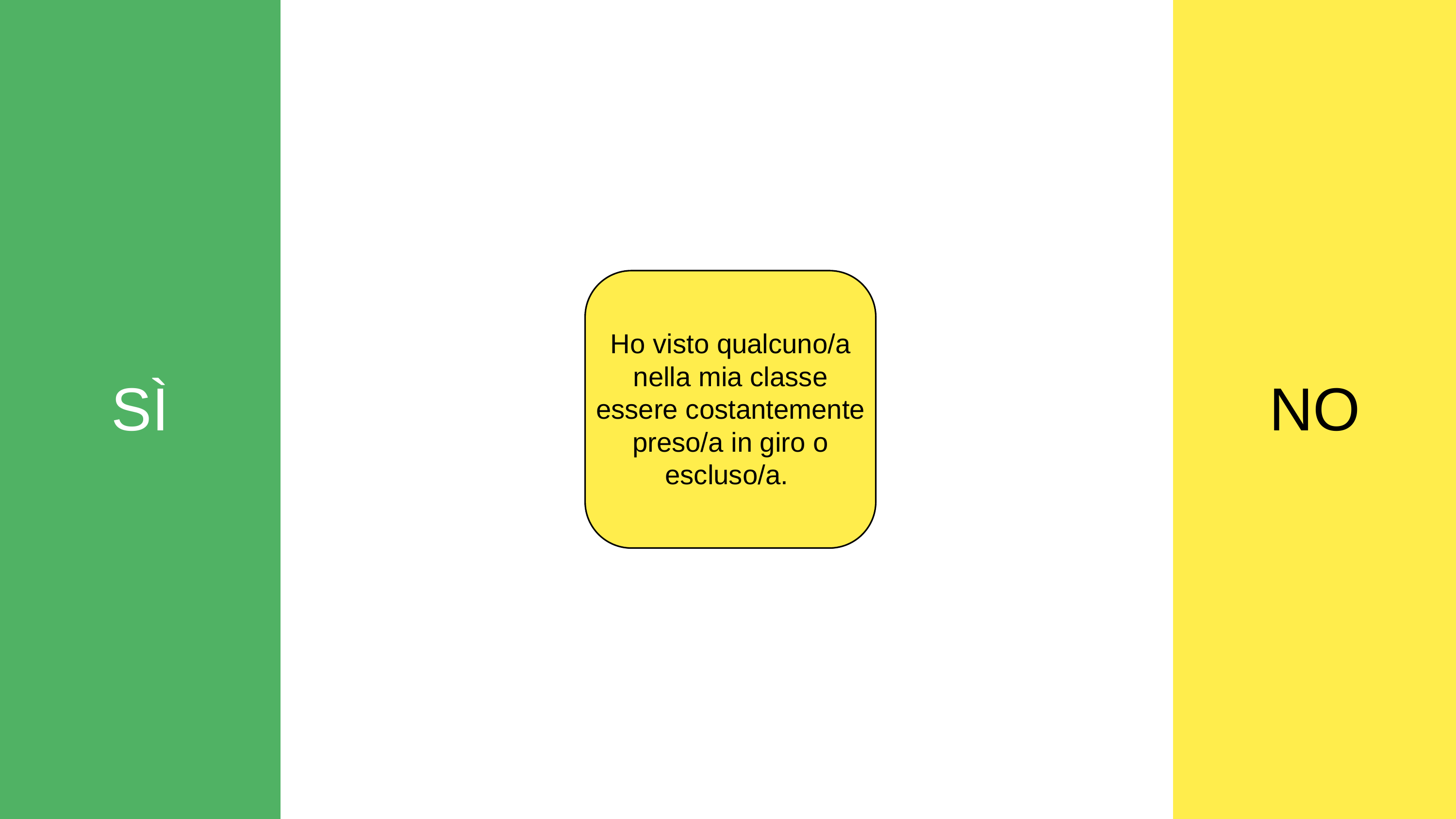

SÌ

NO

Ho visto qualcuno/a nella mia classe essere costantemente preso/a in giro o escluso/a.